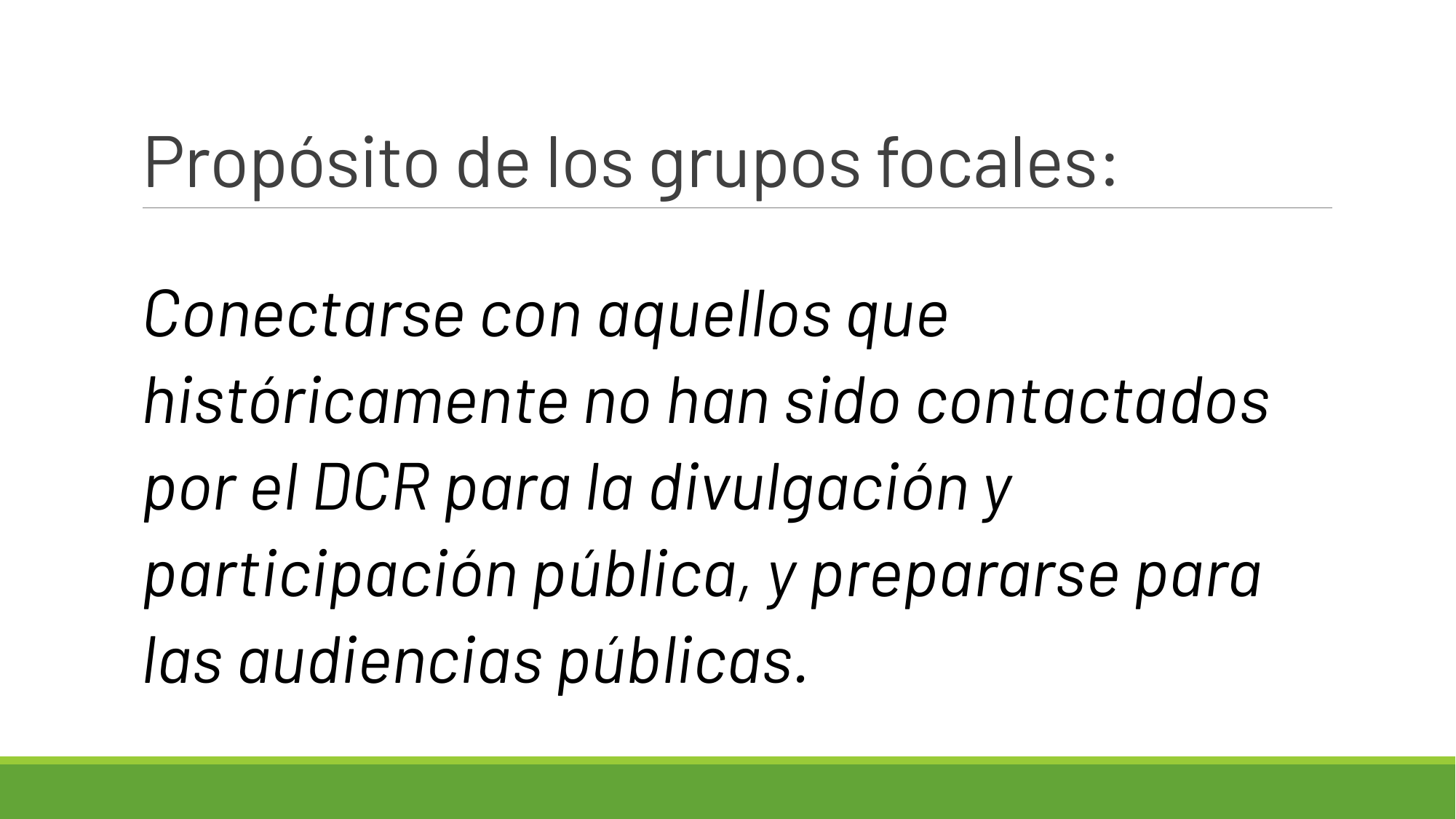

# Propósito de los grupos focales:
Conectarse con aquellos que históricamente no han sido contactados por el DCR para la divulgación y participación pública, y prepararse para las audiencias públicas.